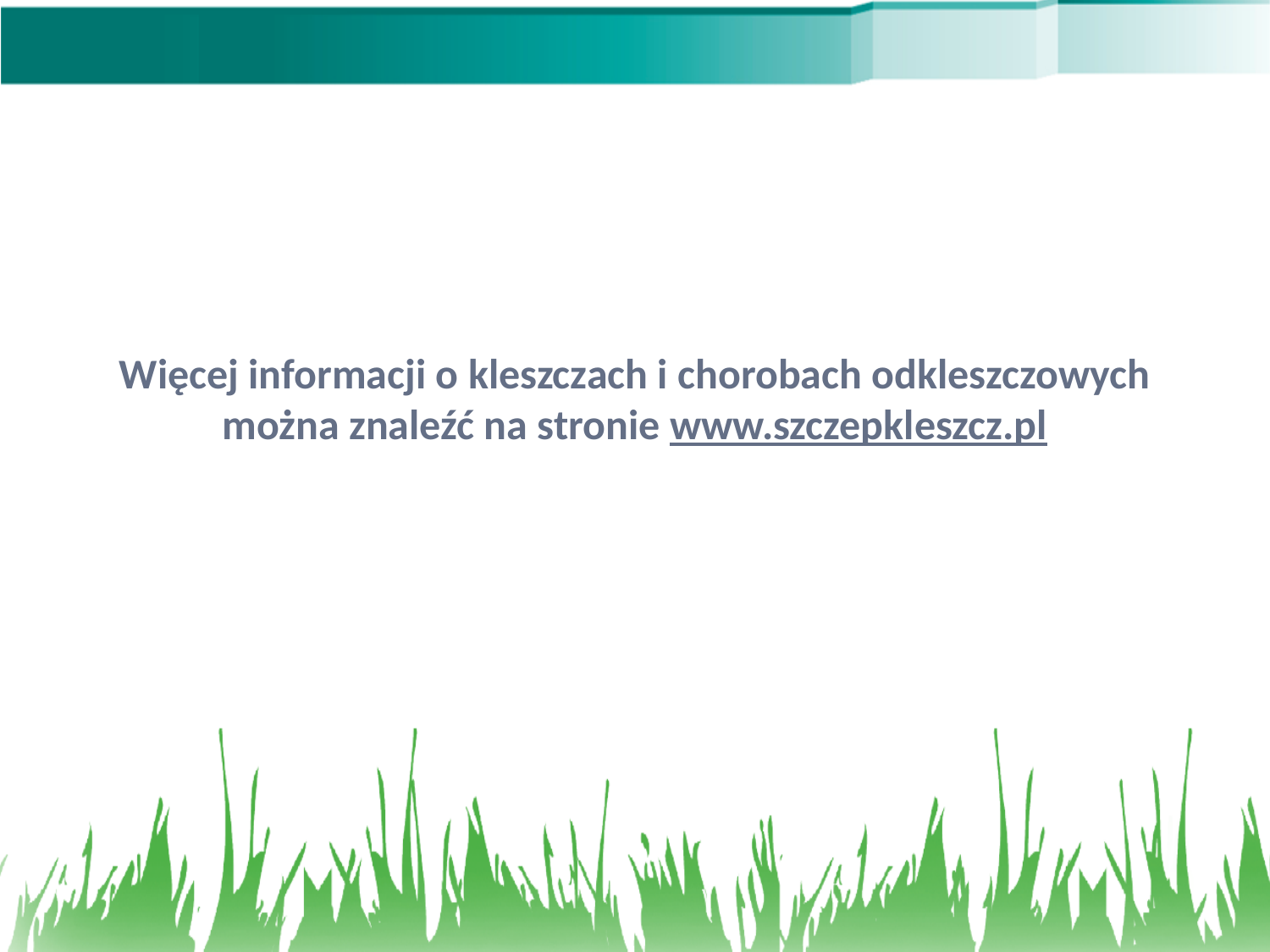

Więcej informacji o kleszczach i chorobach odkleszczowych można znaleźć na stronie www.szczepkleszcz.pl